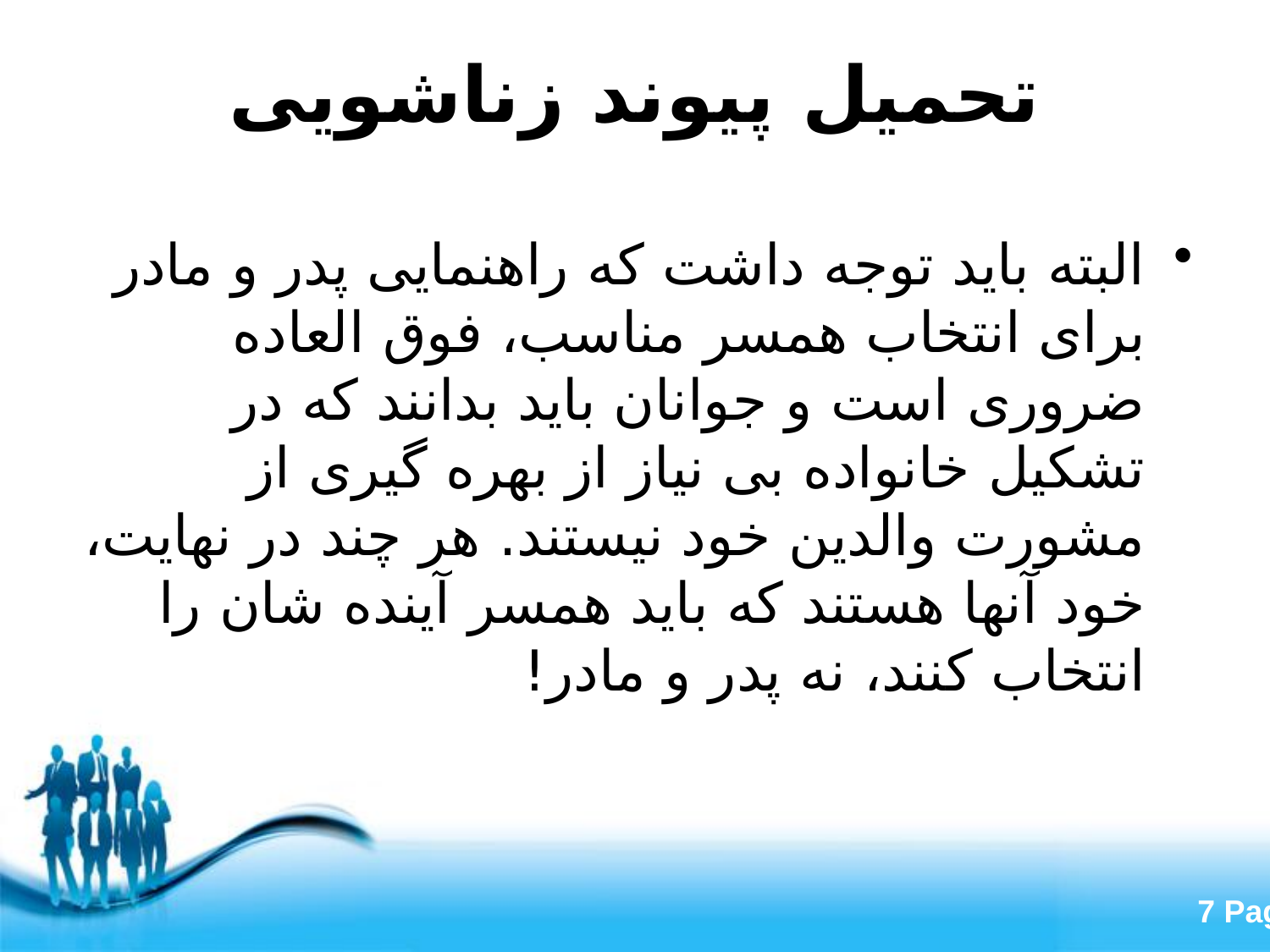

# تحمیل پیوند زناشویی
البته باید توجه داشت كه راهنمایی پدر و مادر برای انتخاب همسر مناسب، فوق العاده ضروری است و جوانان باید بدانند كه در تشكیل خانواده بی نیاز از بهره گیری از مشورت والدین خود نیستند. هر چند در نهایت، خود آنها هستند كه باید همسر آینده شان را انتخاب كنند، نه پدر و مادر!